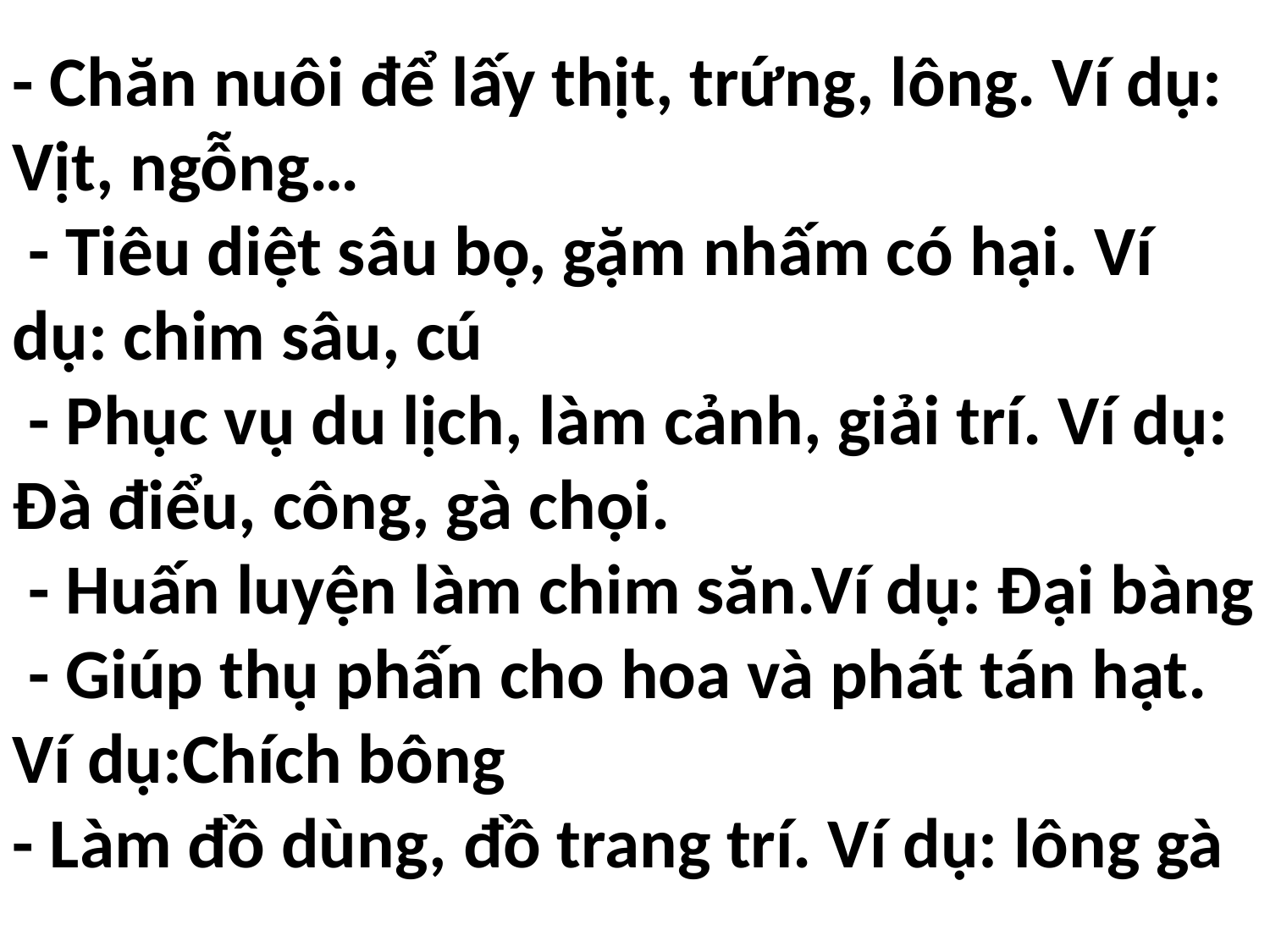

- Chăn nuôi để lấy thịt, trứng, lông. Ví dụ: Vịt, ngỗng…
 - Tiêu diệt sâu bọ, gặm nhấm có hại. Ví dụ: chim sâu, cú
 - Phục vụ du lịch, làm cảnh, giải trí. Ví dụ: Đà điểu, công, gà chọi.
 - Huấn luyện làm chim săn.Ví dụ: Đại bàng
 - Giúp thụ phấn cho hoa và phát tán hạt. Ví dụ:Chích bông
- Làm đồ dùng, đồ trang trí. Ví dụ: lông gà